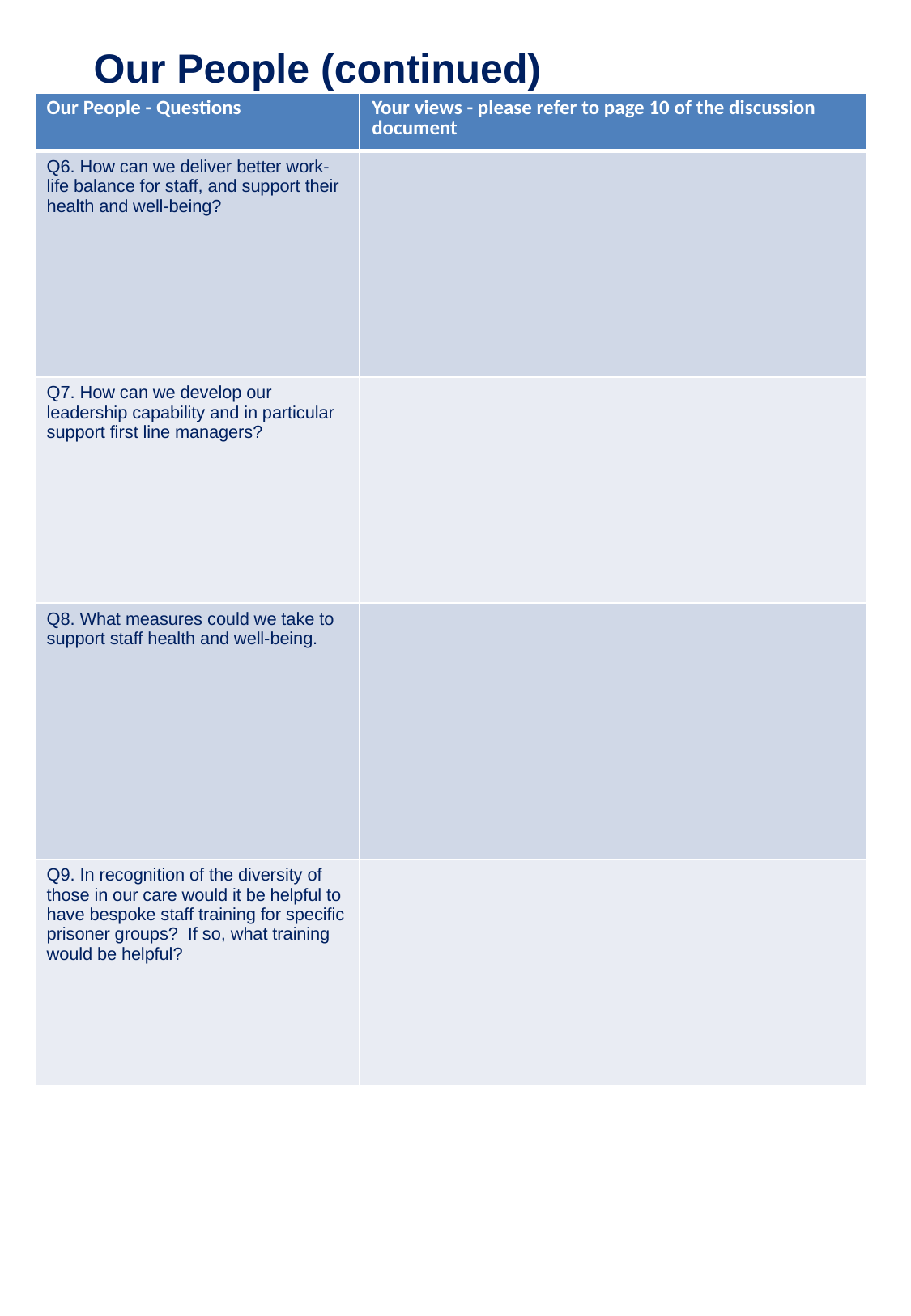

Our People (continued)
| Our People - Questions | Your views - please refer to page 10 of the discussion document |
| --- | --- |
| Q6. How can we deliver better work-life balance for staff, and support their health and well-being? |  |
| Q7. How can we develop our leadership capability and in particular support first line managers? |  |
| Q8. What measures could we take to support staff health and well-being. |  |
| Q9. In recognition of the diversity of those in our care would it be helpful to have bespoke staff training for specific prisoner groups? If so, what training would be helpful? |  |